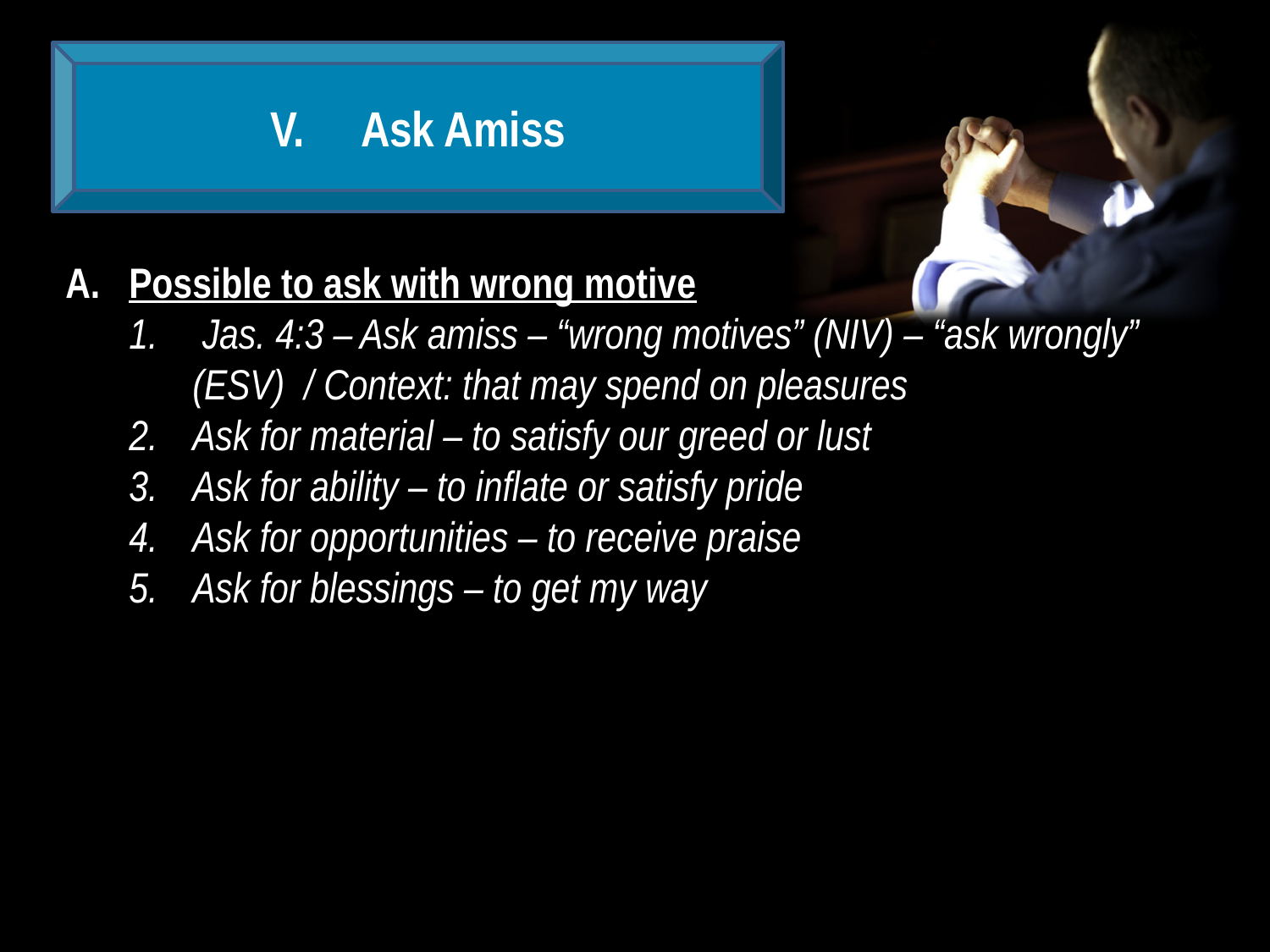

Ask Amiss
Possible to ask with wrong motive
 Jas. 4:3 – Ask amiss – “wrong motives” (NIV) – “ask wrongly” (ESV)  / Context: that may spend on pleasures
Ask for material – to satisfy our greed or lust
Ask for ability – to inflate or satisfy pride
Ask for opportunities – to receive praise
Ask for blessings – to get my way